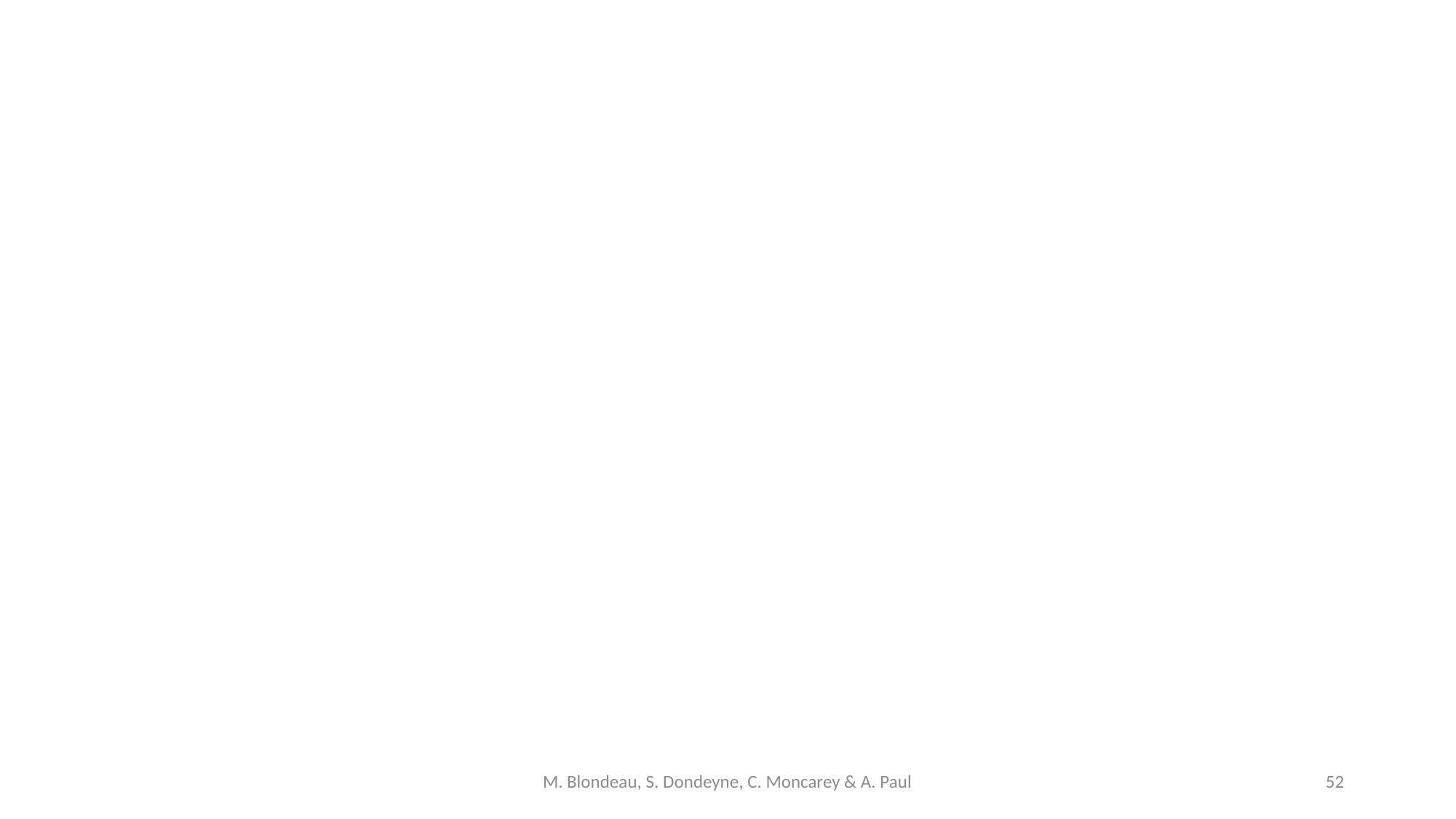

M. Blondeau, S. Dondeyne, C. Moncarey & A. Paul
52